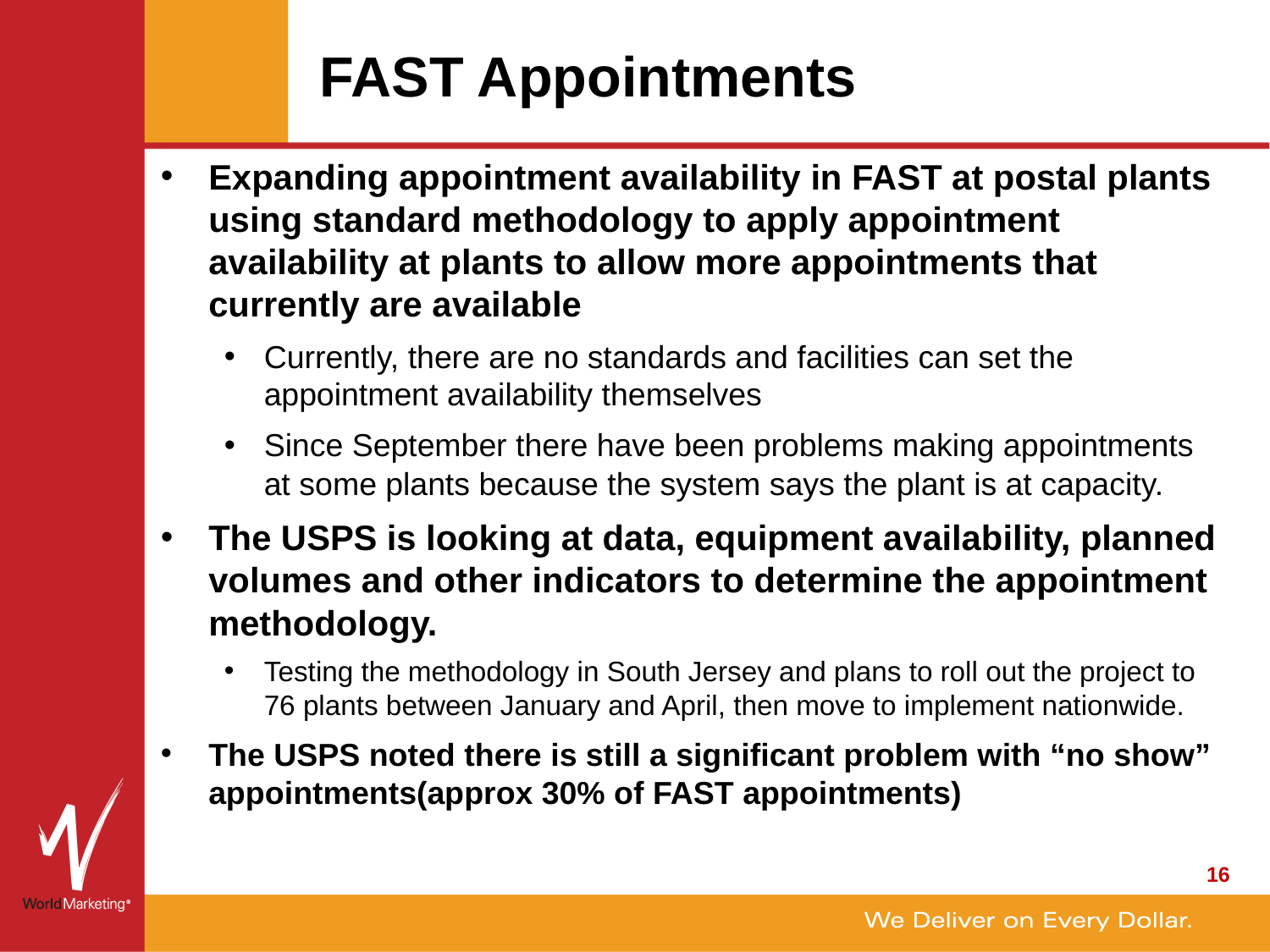

# FAST Appointments
Expanding appointment availability in FAST at postal plants using standard methodology to apply appointment availability at plants to allow more appointments that currently are available
Currently, there are no standards and facilities can set the appointment availability themselves
Since September there have been problems making appointments at some plants because the system says the plant is at capacity.
The USPS is looking at data, equipment availability, planned volumes and other indicators to determine the appointment methodology.
Testing the methodology in South Jersey and plans to roll out the project to 76 plants between January and April, then move to implement nationwide.
The USPS noted there is still a significant problem with “no show” appointments(approx 30% of FAST appointments)
16